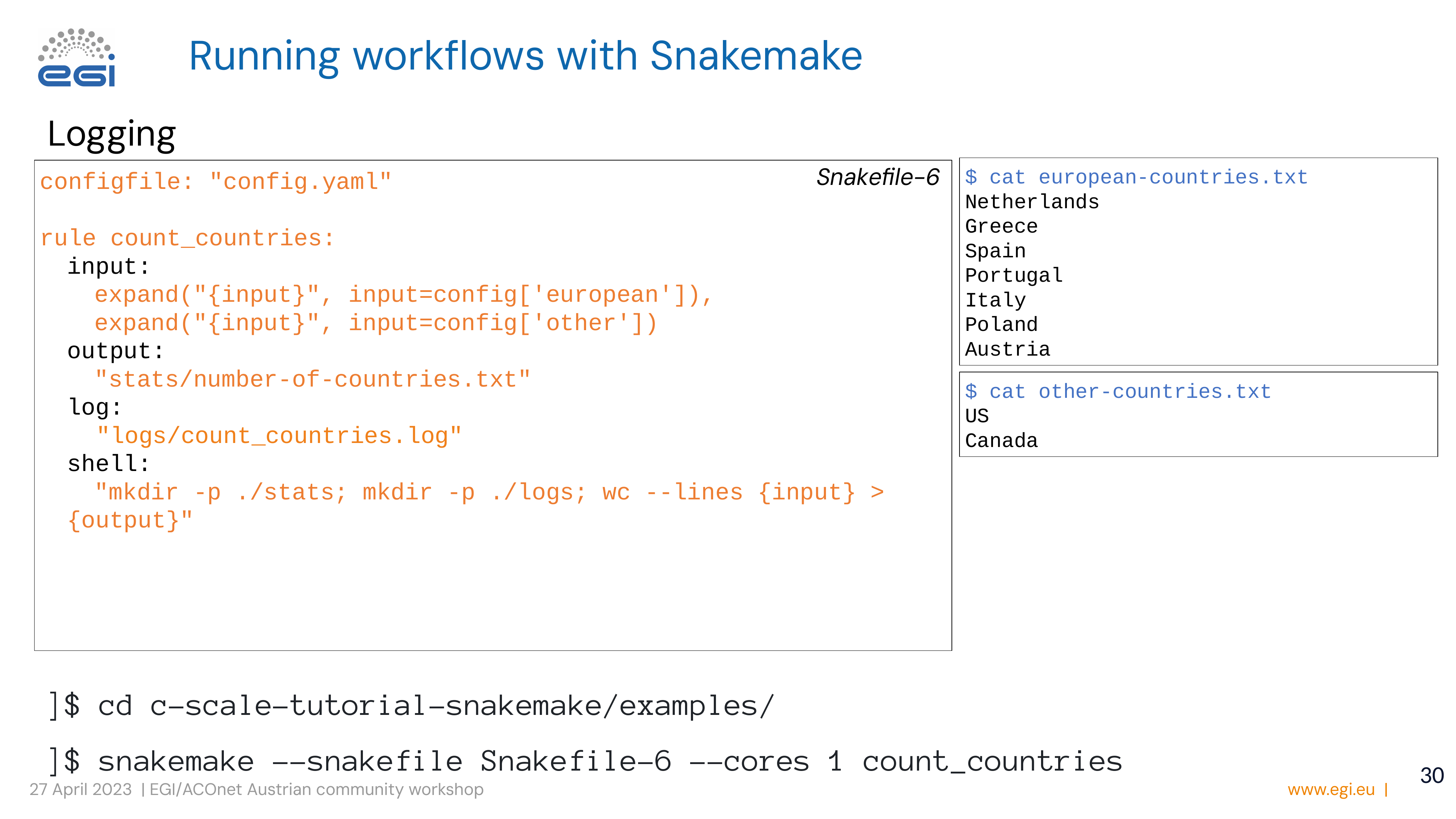

# Running workflows with Snakemake
Logging
$ cat european-countries.txt
Netherlands
Greece
Spain
Portugal
Italy
Poland
Austria
Snakefile-6
configfile: "config.yaml"

rule count_countries:
input:
expand("{input}", input=config['european']),
expand("{input}", input=config['other'])
output:
"stats/number-of-countries.txt"
log:
    "logs/count_countries.log"
shell:
"mkdir -p ./stats; mkdir -p ./logs; wc --lines {input} > {output}"

$ cat other-countries.txt
US
Canada
]$ cd c-scale-tutorial-snakemake/examples/
]$ snakemake --snakefile Snakefile-6 --cores 1 count_countries
30